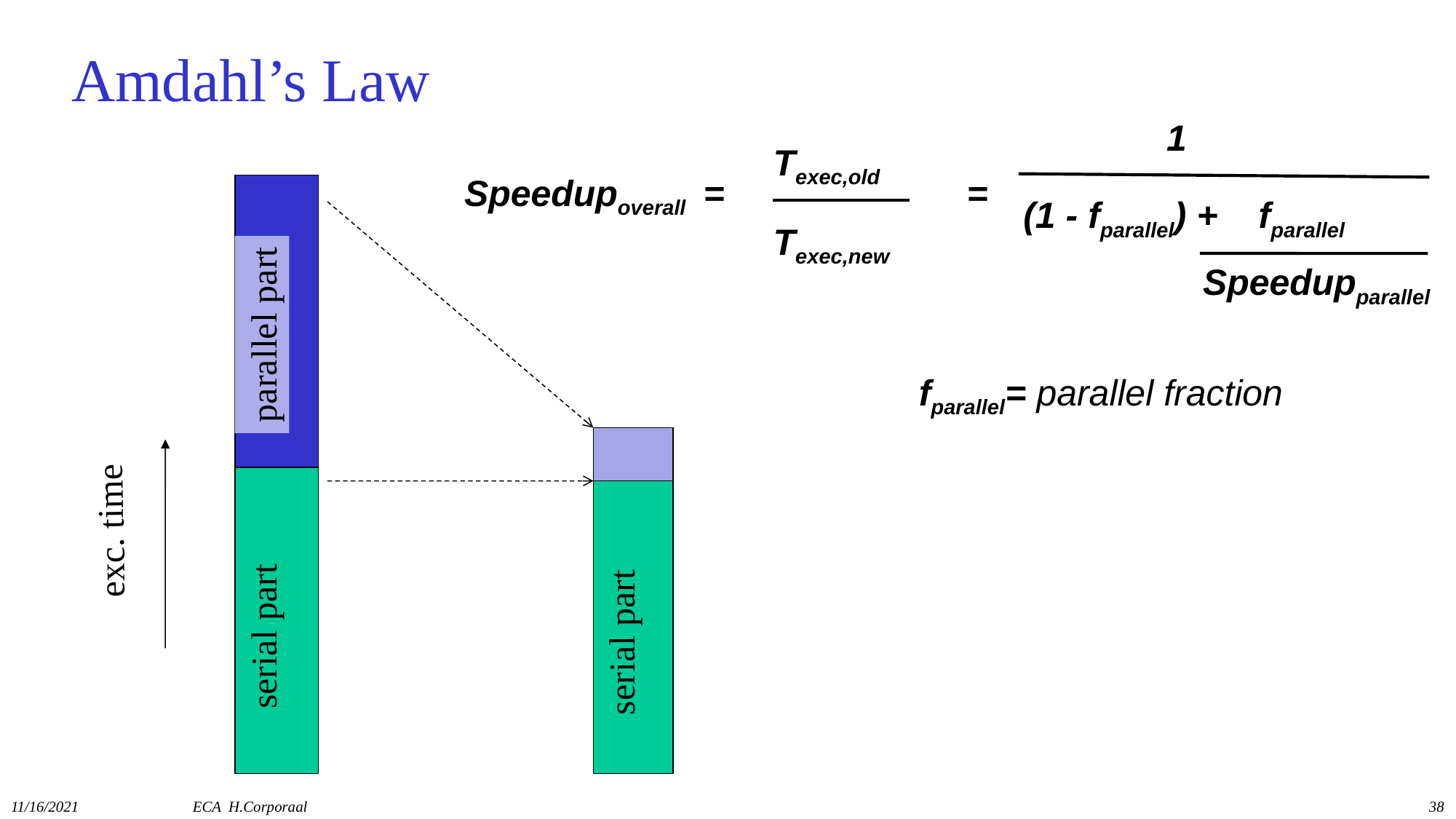

# Amdahl’s Law
1
Texec,old

Texec,new
Speedupoverall   =
=

(1 - fparallel) +    fparallel

Speedupparallel

parallel part

exc. time
serial part

serial part
fparallel= parallel fraction
11/16/2021
ECA  H.Corporaal
38